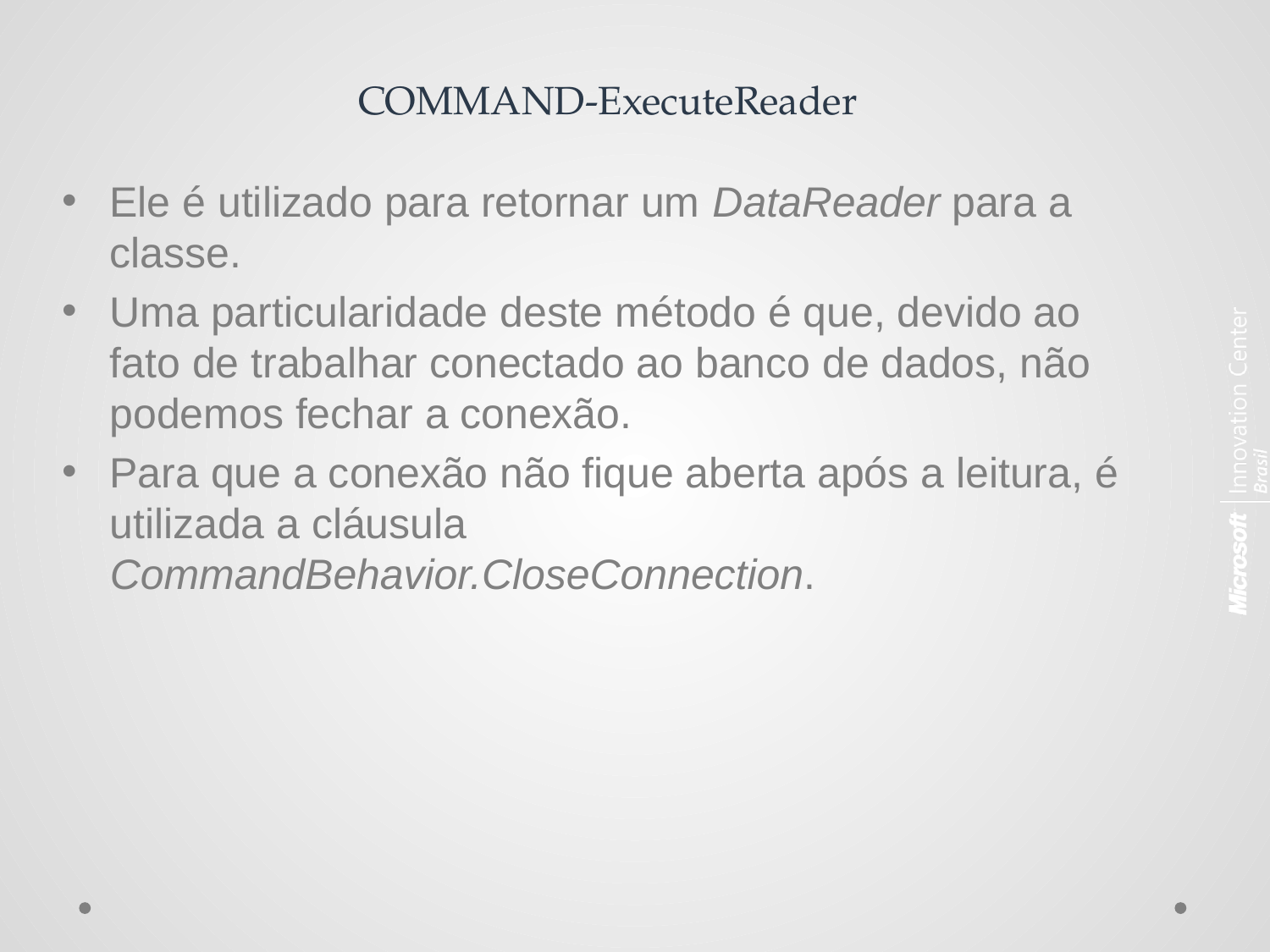

# COMMAND-ExecuteReader

Ele é utilizado para retornar um DataReader para a classe.
Uma particularidade deste método é que, devido ao fato de trabalhar conectado ao banco de dados, não podemos fechar a conexão.
Para que a conexão não fique aberta após a leitura, é utilizada a cláusula CommandBehavior.CloseConnection.